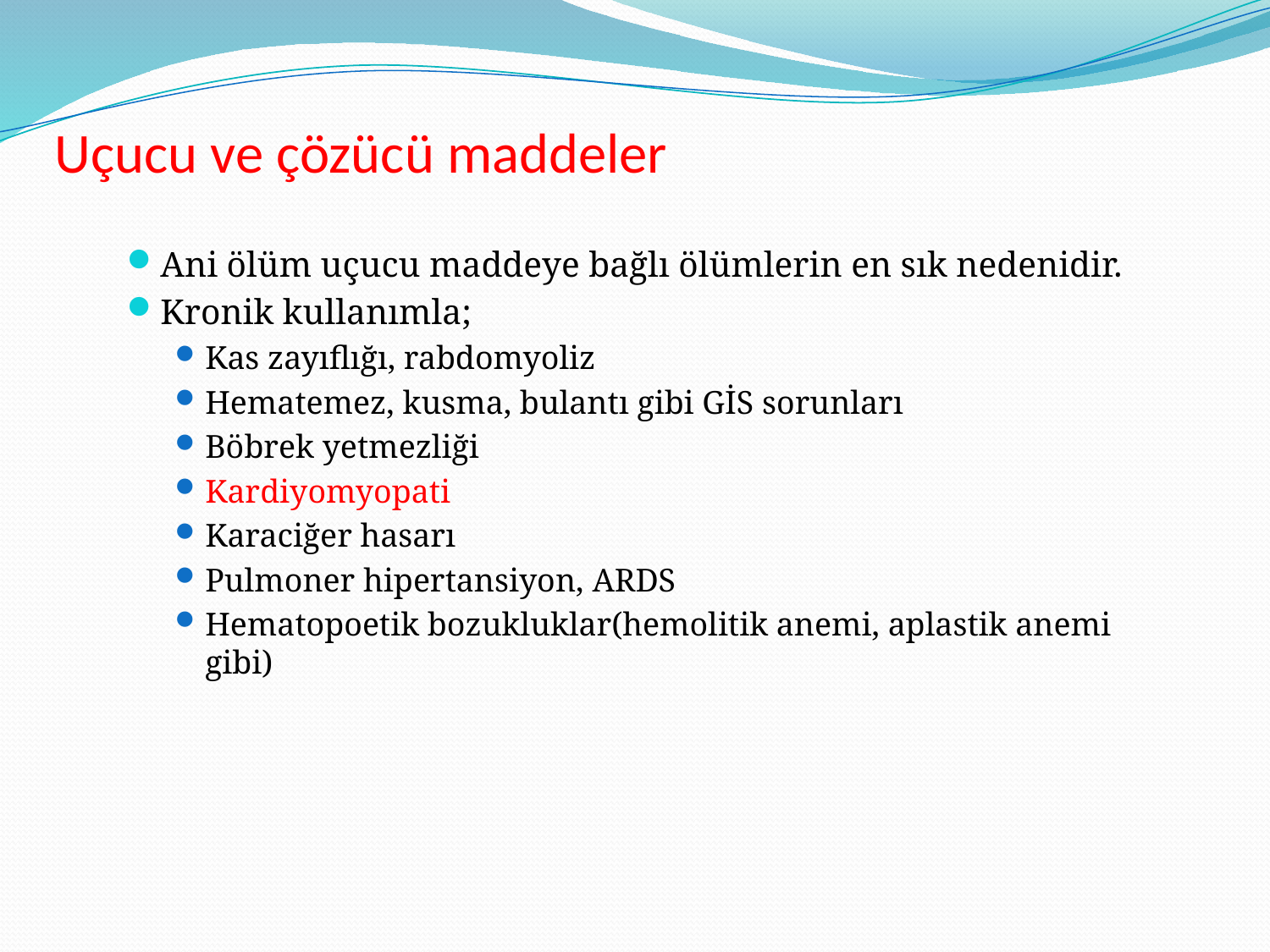

# Uçucu ve çözücü maddeler
Ani ölüm uçucu maddeye bağlı ölümlerin en sık nedenidir.
Kronik kullanımla;
Kas zayıflığı, rabdomyoliz
Hematemez, kusma, bulantı gibi GİS sorunları
Böbrek yetmezliği
Kardiyomyopati
Karaciğer hasarı
Pulmoner hipertansiyon, ARDS
Hematopoetik bozukluklar(hemolitik anemi, aplastik anemi gibi)